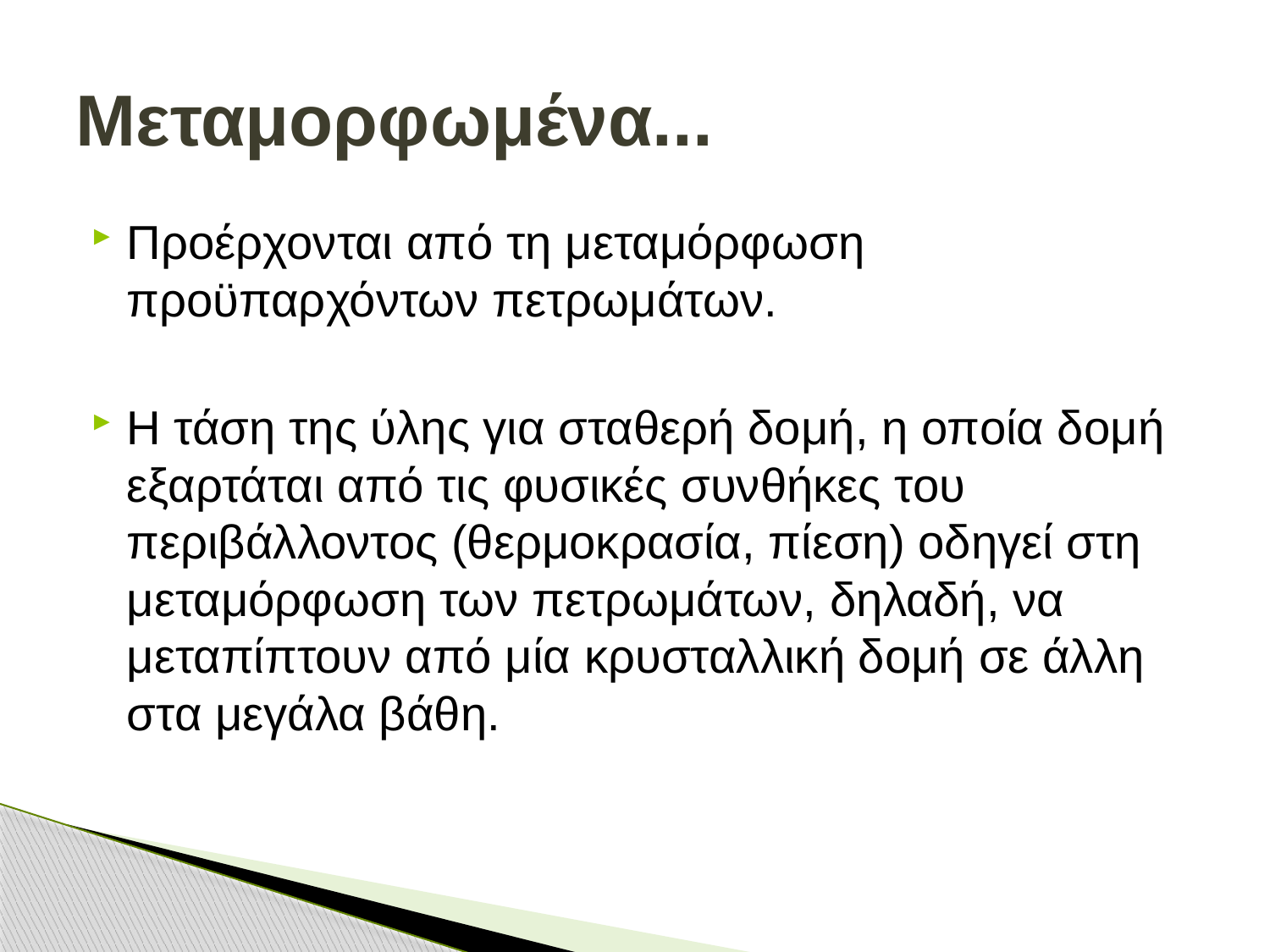

# Μεταμορφωμένα...
Προέρχονται από τη μεταμόρφωση προϋπαρχόντων πετρωμάτων.

Η τάση της ύλης για σταθερή δομή, η οποία δομή εξαρτάται από τις φυσικές συνθήκες του περιβάλλοντος (θερμοκρασία, πίεση) οδηγεί στη μεταμόρφωση των πετρωμάτων, δηλαδή, να μεταπίπτουν από μία κρυσταλλική δομή σε άλλη στα μεγάλα βάθη.